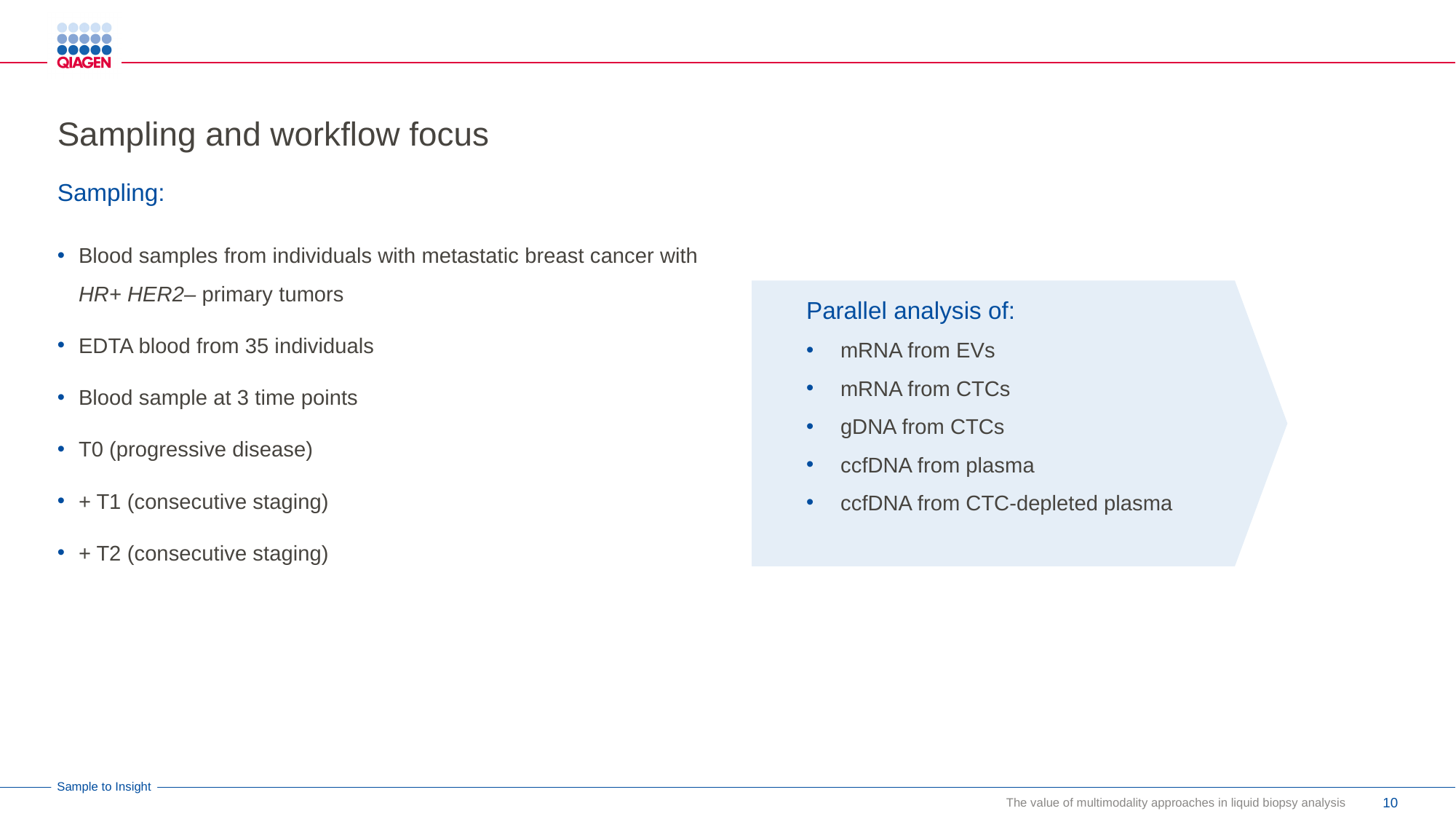

# Sampling and workflow focus
Sampling:
Blood samples from individuals with metastatic breast cancer with HR+ HER2– primary tumors
EDTA blood from 35 individuals
Blood sample at 3 time points
T0 (progressive disease)
+ T1 (consecutive staging)
+ T2 (consecutive staging)

Parallel analysis of:
mRNA from EVs
mRNA from CTCs
gDNA from CTCs
ccfDNA from plasma
ccfDNA from CTC-depleted plasma

The value of multimodality approaches in liquid biopsy analysis
10